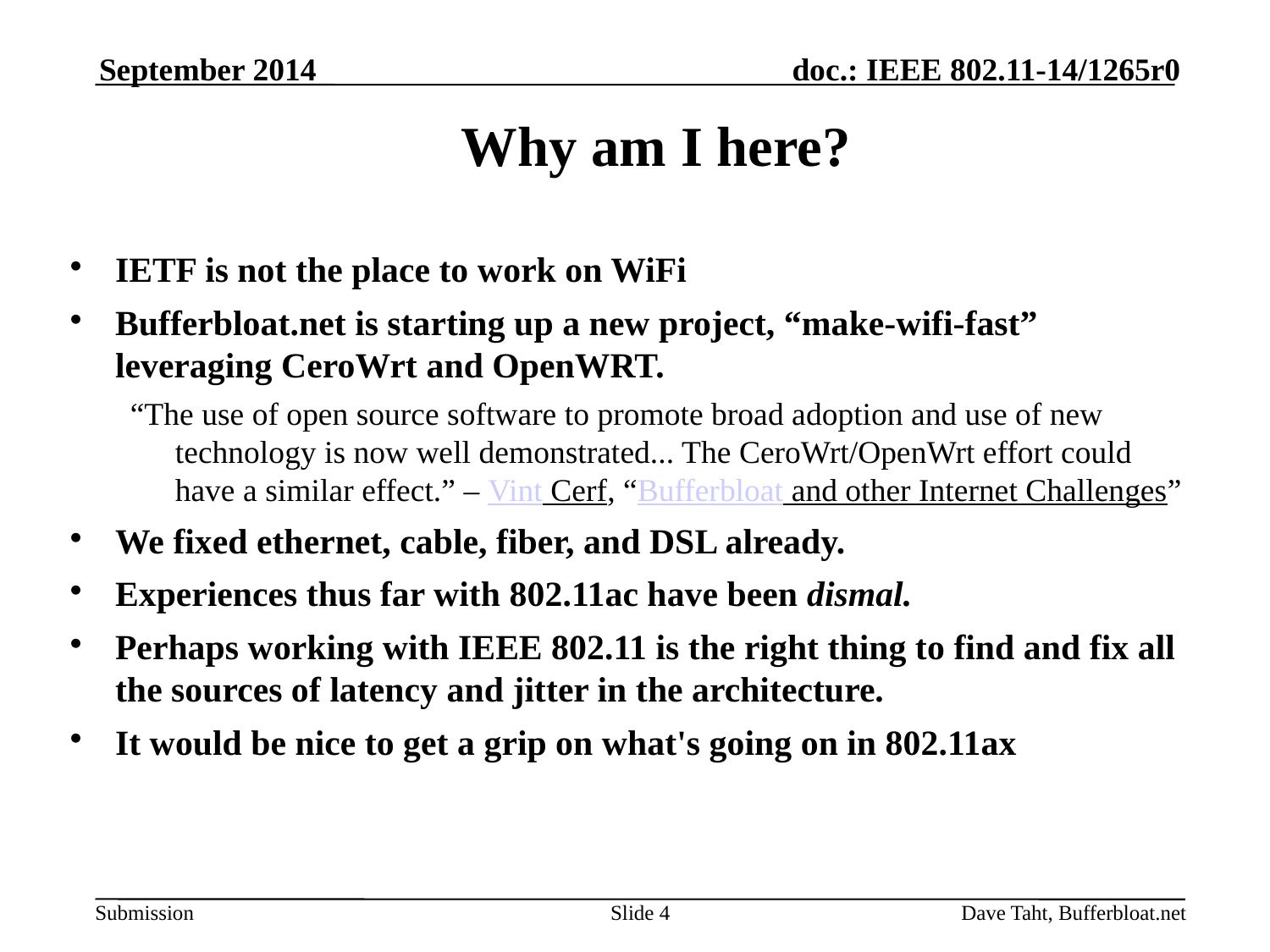

September 2014
# Why am I here?
IETF is not the place to work on WiFi
Bufferbloat.net is starting up a new project, “make-wifi-fast” leveraging CeroWrt and OpenWRT.
“The use of open source software to promote broad adoption and use of new technology is now well demonstrated... The CeroWrt/OpenWrt effort could have a similar effect.” – Vint Cerf, “Bufferbloat and other Internet Challenges”
We fixed ethernet, cable, fiber, and DSL already.
Experiences thus far with 802.11ac have been dismal.
Perhaps working with IEEE 802.11 is the right thing to find and fix all the sources of latency and jitter in the architecture.
It would be nice to get a grip on what's going on in 802.11ax
Slide 4
Dave Taht, Bufferbloat.net